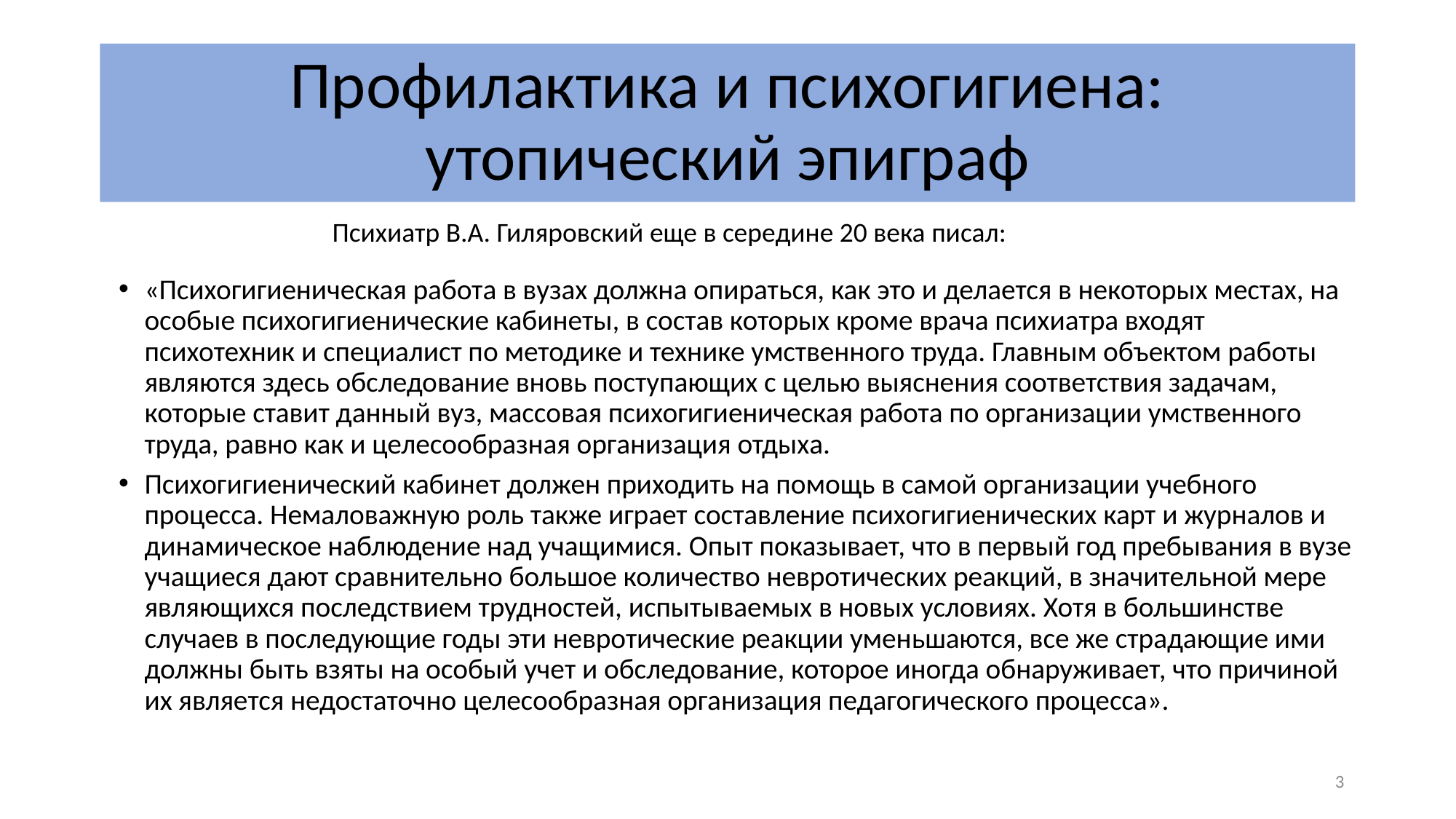

# Профилактика и психогигиена: утопический эпиграф
Психиатр В.А. Гиляровский еще в середине 20 века писал:

«Психогигиеническая работа в вузах должна опираться, как это и делается в некоторых местах, на особые психогигиенические кабинеты, в состав которых кроме врача психиатра входят психотехник и специалист по методике и технике умственного труда. Главным объектом работы являются здесь обследование вновь поступающих с целью выяснения соответствия задачам, которые ставит данный вуз, массовая психогигиеническая работа по организации умственного труда, равно как и целесообразная организация отдыха.
Психогигиенический кабинет должен приходить на помощь в самой организации учебного процесса. Немаловажную роль также играет составление психогигиенических карт и журналов и динамическое наблюдение над учащимися. Опыт показывает, что в первый год пребывания в вузе учащиеся дают сравнительно большое количество невротических реакций, в значительной мере являющихся последствием трудностей, испытываемых в новых условиях. Хотя в большинстве случаев в последующие годы эти невротические реакции уменьшаются, все же страдающие ими должны быть взяты на особый учет и обследование, которое иногда обнаруживает, что причиной их является недостаточно целесообразная организация педагогического процесса».

3